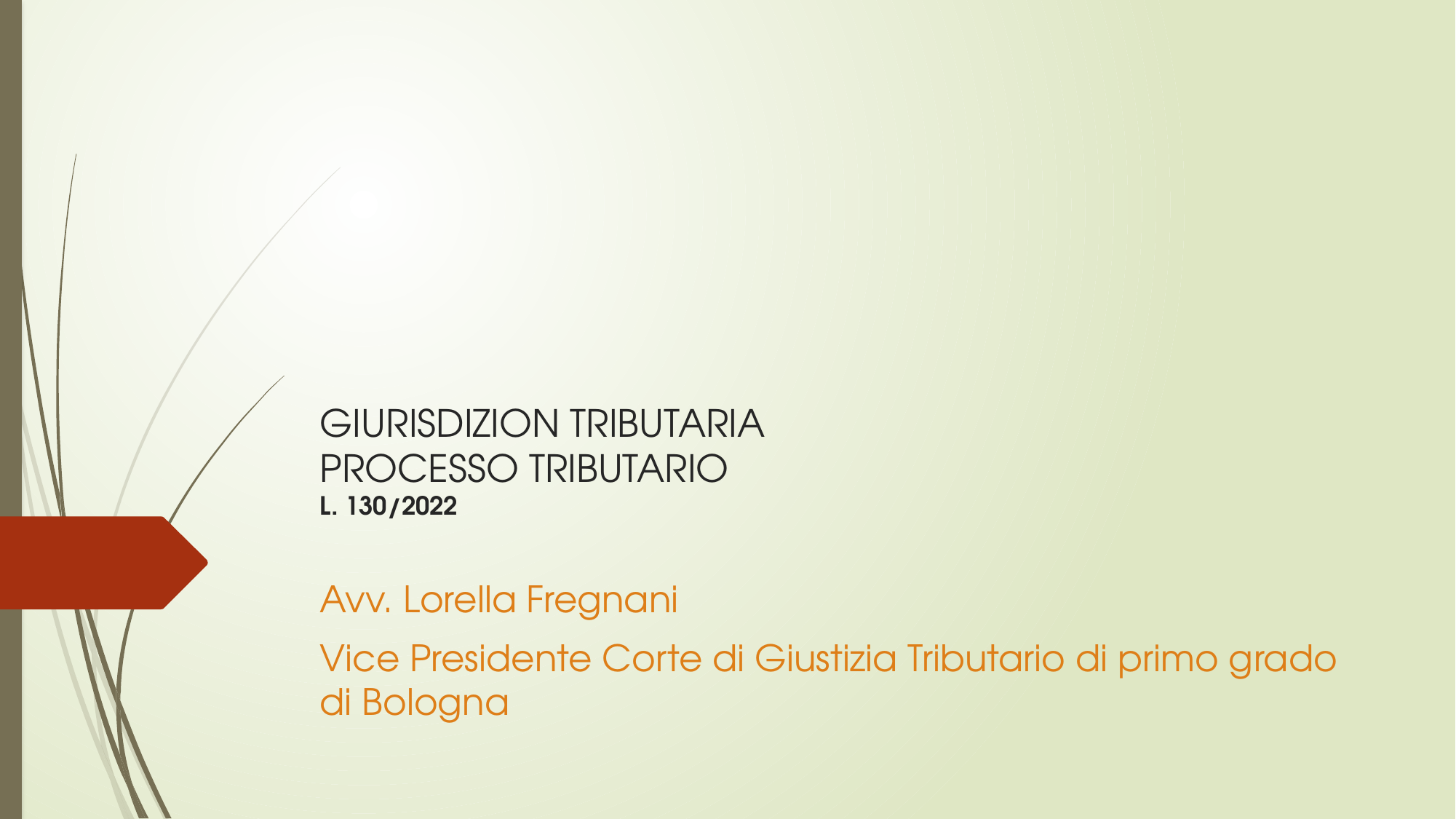

# GIURISDIZION TRIBUTARIA PROCESSO TRIBUTARIO L. 130/2022
Avv. Lorella Fregnani
Vice Presidente Corte di Giustizia Tributario di primo grado di Bologna